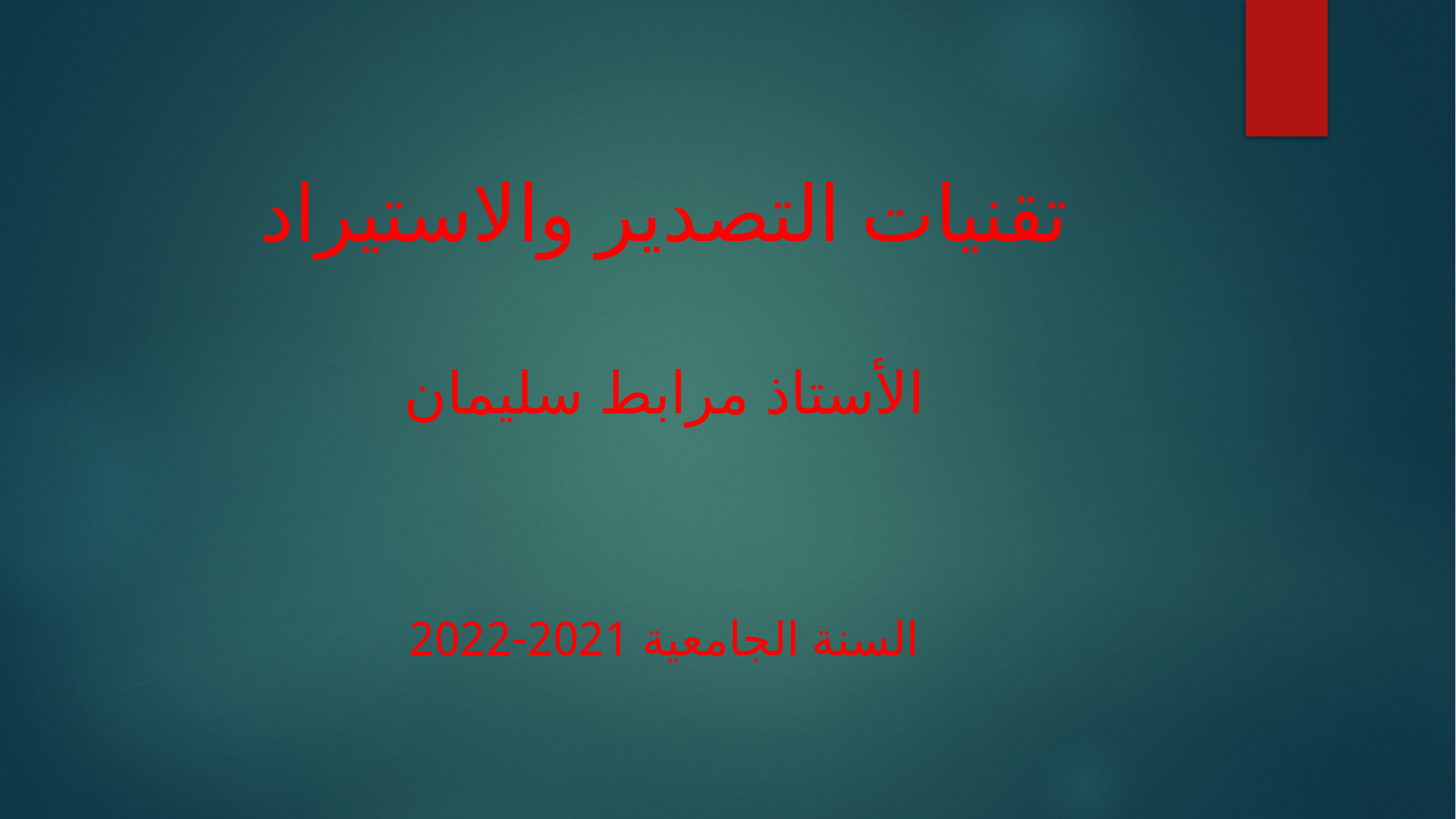

تقنيات التصدير والاستيراد

الأستاذ مرابط سليمان

السنة الجامعية 2021-2022